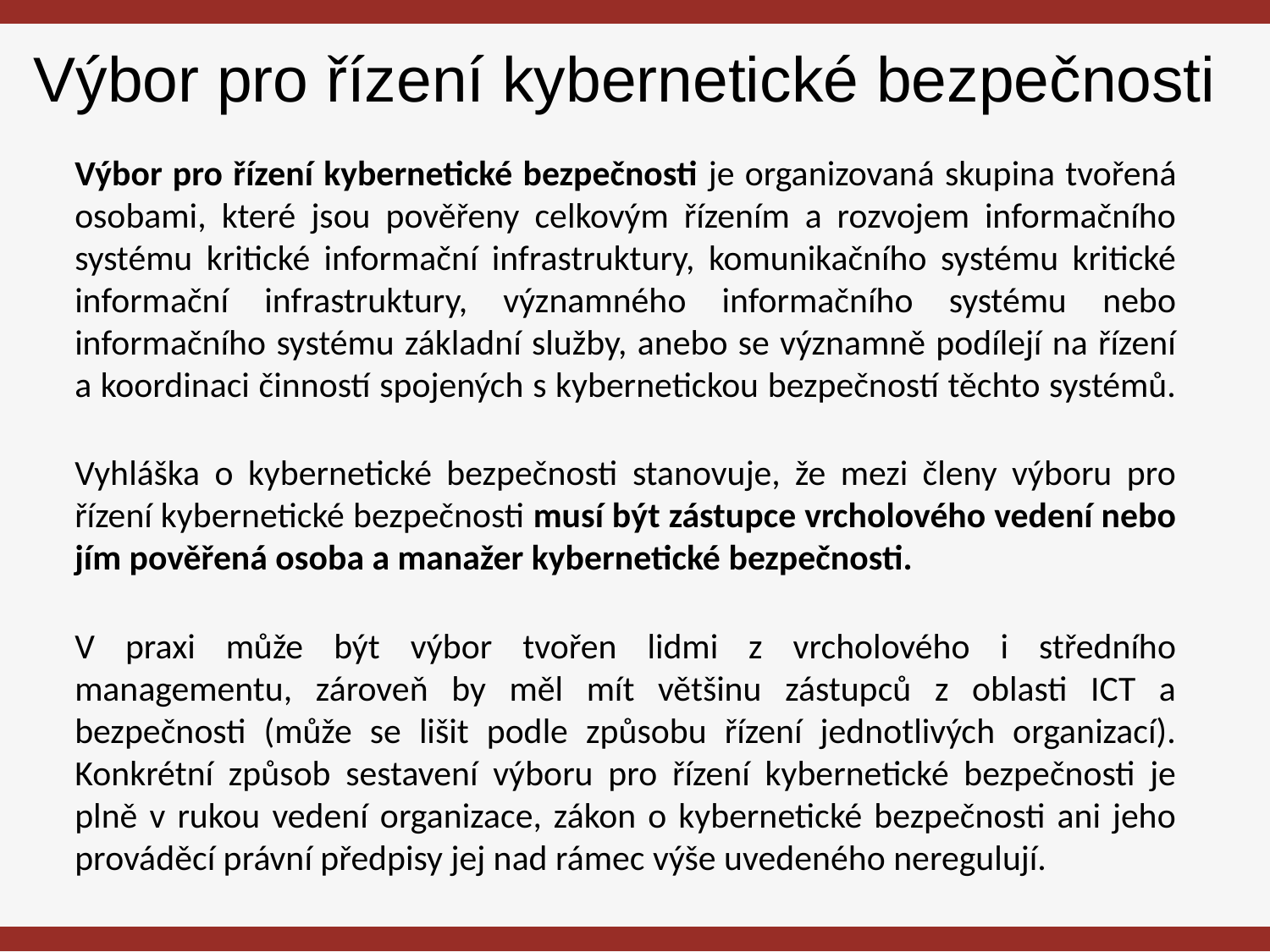

# Výbor pro řízení kybernetické bezpečnosti
Výbor pro řízení kybernetické bezpečnosti je organizovaná skupina tvořená osobami, které jsou pověřeny celkovým řízením a rozvojem informačního systému kritické informační infrastruktury, komunikačního systému kritické informační infrastruktury, významného informačního systému nebo informačního systému základní služby, anebo se významně podílejí na řízení a koordinaci činností spojených s kybernetickou bezpečností těchto systémů.

Vyhláška o kybernetické bezpečnosti stanovuje, že mezi členy výboru pro řízení kybernetické bezpečnosti musí být zástupce vrcholového vedení nebo jím pověřená osoba a manažer kybernetické bezpečnosti.

V praxi může být výbor tvořen lidmi z vrcholového i středního managementu, zároveň by měl mít většinu zástupců z oblasti ICT a bezpečnosti (může se lišit podle způsobu řízení jednotlivých organizací). Konkrétní způsob sestavení výboru pro řízení kybernetické bezpečnosti je plně v rukou vedení organizace, zákon o kybernetické bezpečnosti ani jeho prováděcí právní předpisy jej nad rámec výše uvedeného neregulují.